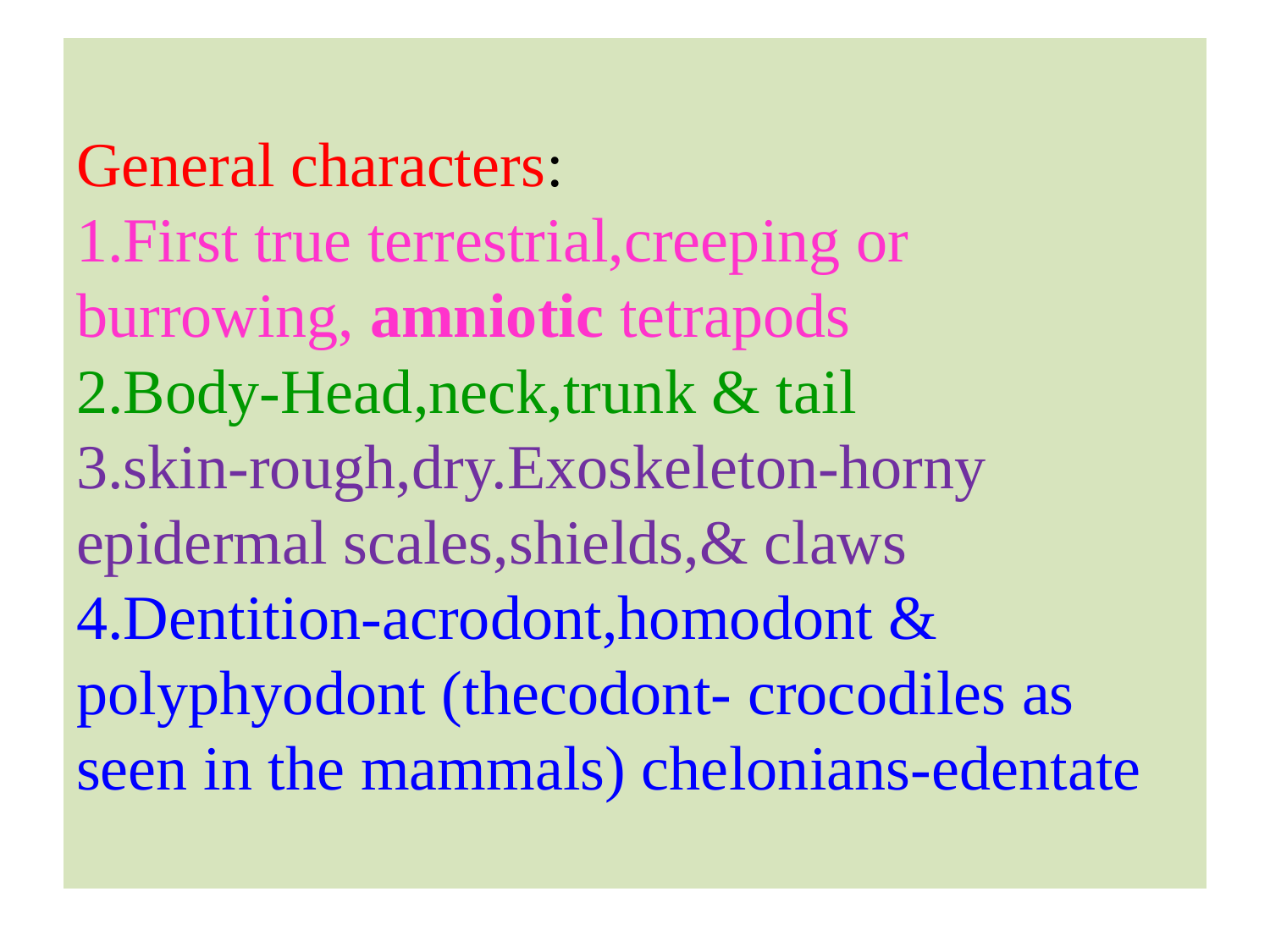

# General characters: 1.First true terrestrial,creeping or burrowing, amniotic tetrapods 2.Body-Head,neck,trunk & tail 3.skin-rough,dry.Exoskeleton-horny epidermal scales,shields,& claws 4.Dentition-acrodont,homodont & polyphyodont (thecodont- crocodiles as seen in the mammals) chelonians-edentate